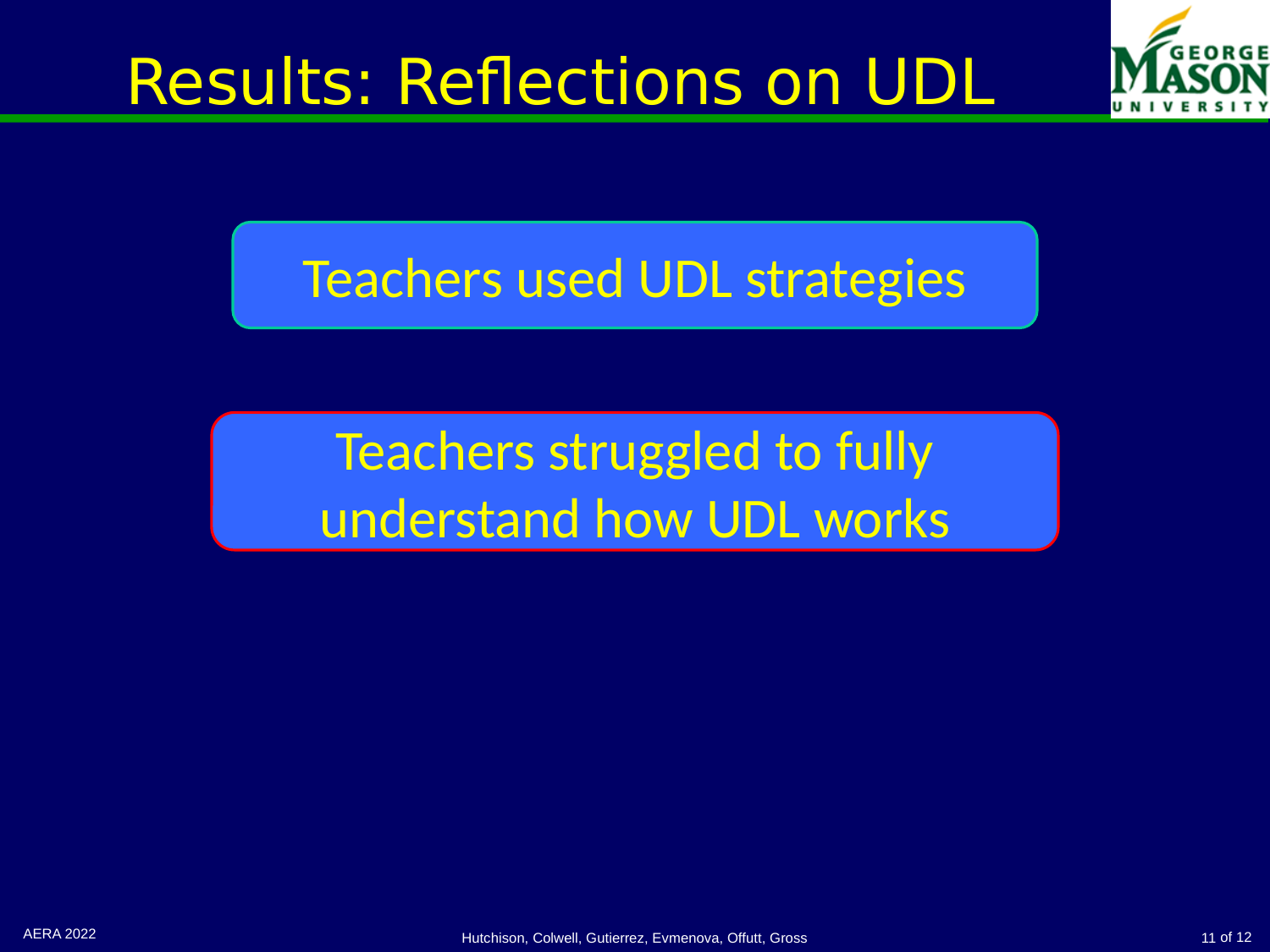

# Results: Reflections on UDL
Teachers used UDL strategies
Teachers struggled to fully understand how UDL works
AERA 2022
Hutchison, Colwell, Gutierrez, Evmenova, Offutt, Gross
11